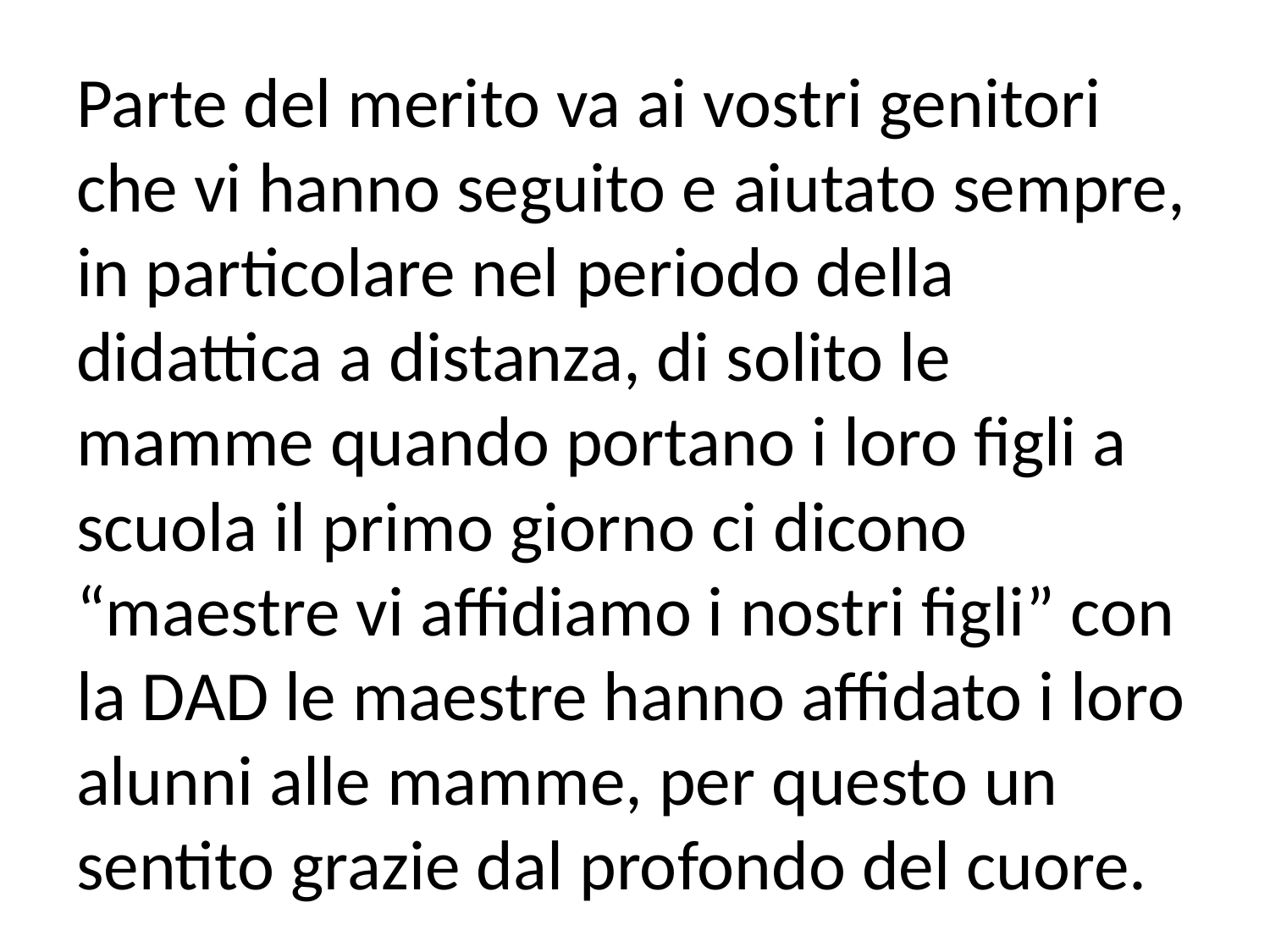

# Parte del merito va ai vostri genitori che vi hanno seguito e aiutato sempre, in particolare nel periodo della didattica a distanza, di solito le mamme quando portano i loro figli a scuola il primo giorno ci dicono “maestre vi affidiamo i nostri figli” con la DAD le maestre hanno affidato i loro alunni alle mamme, per questo un sentito grazie dal profondo del cuore.